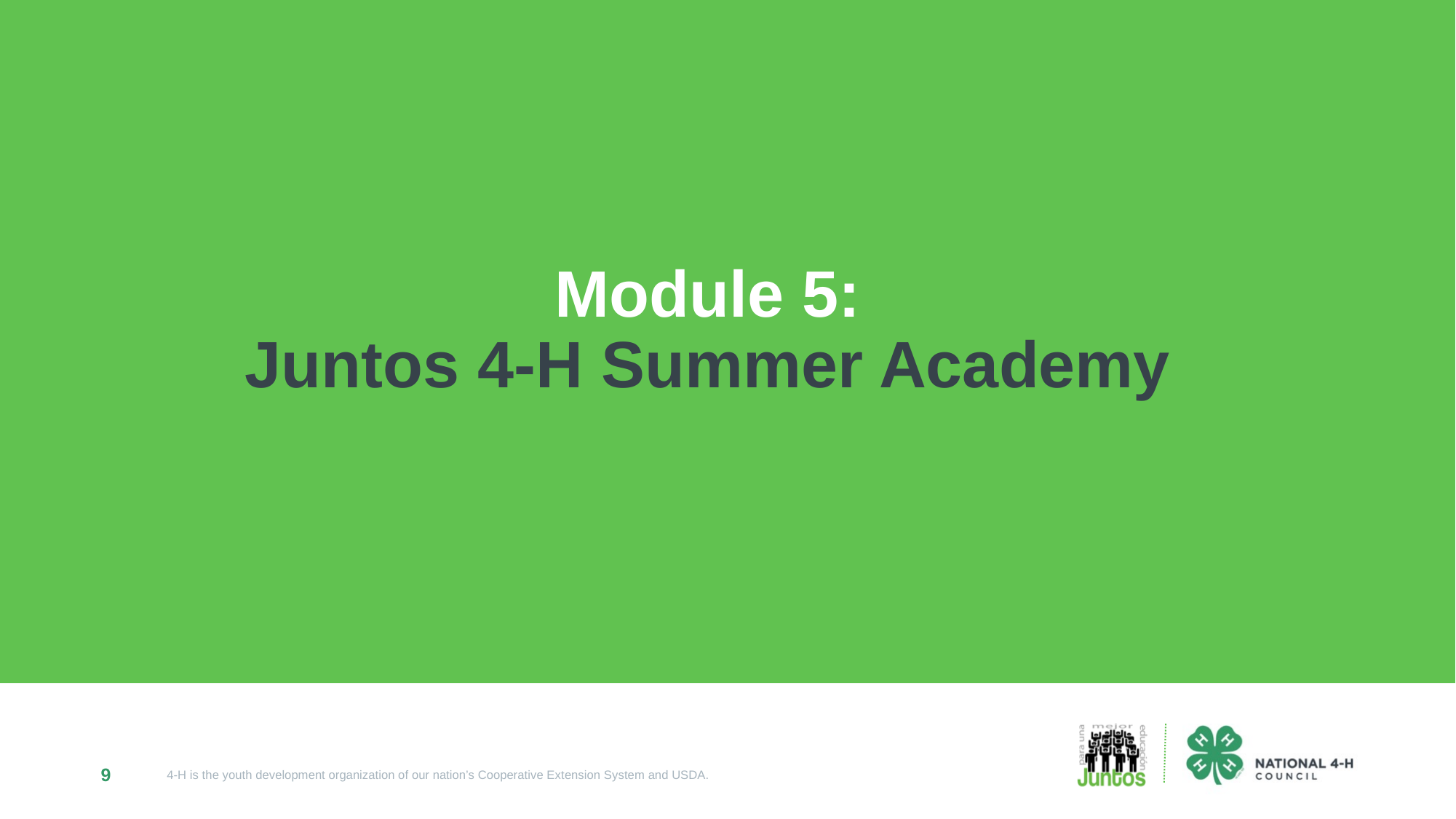

Module 5:
Juntos 4-H Summer Academy
9